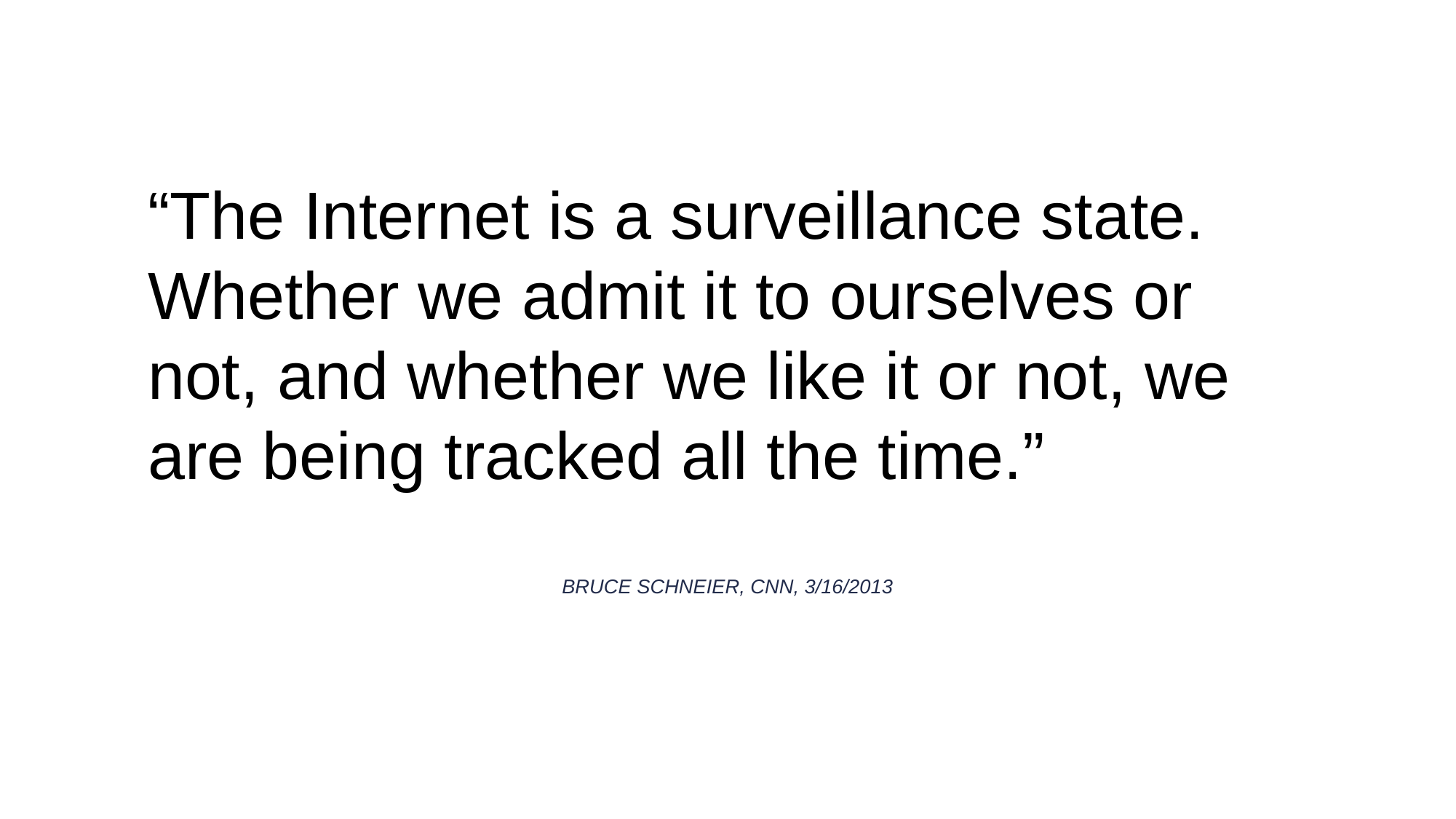

“The Internet is a surveillance state.  Whether we admit it to ourselves or not, and whether we like it or not, we are being tracked all the time.”
Bruce Schneier, CNN, 3/16/2013